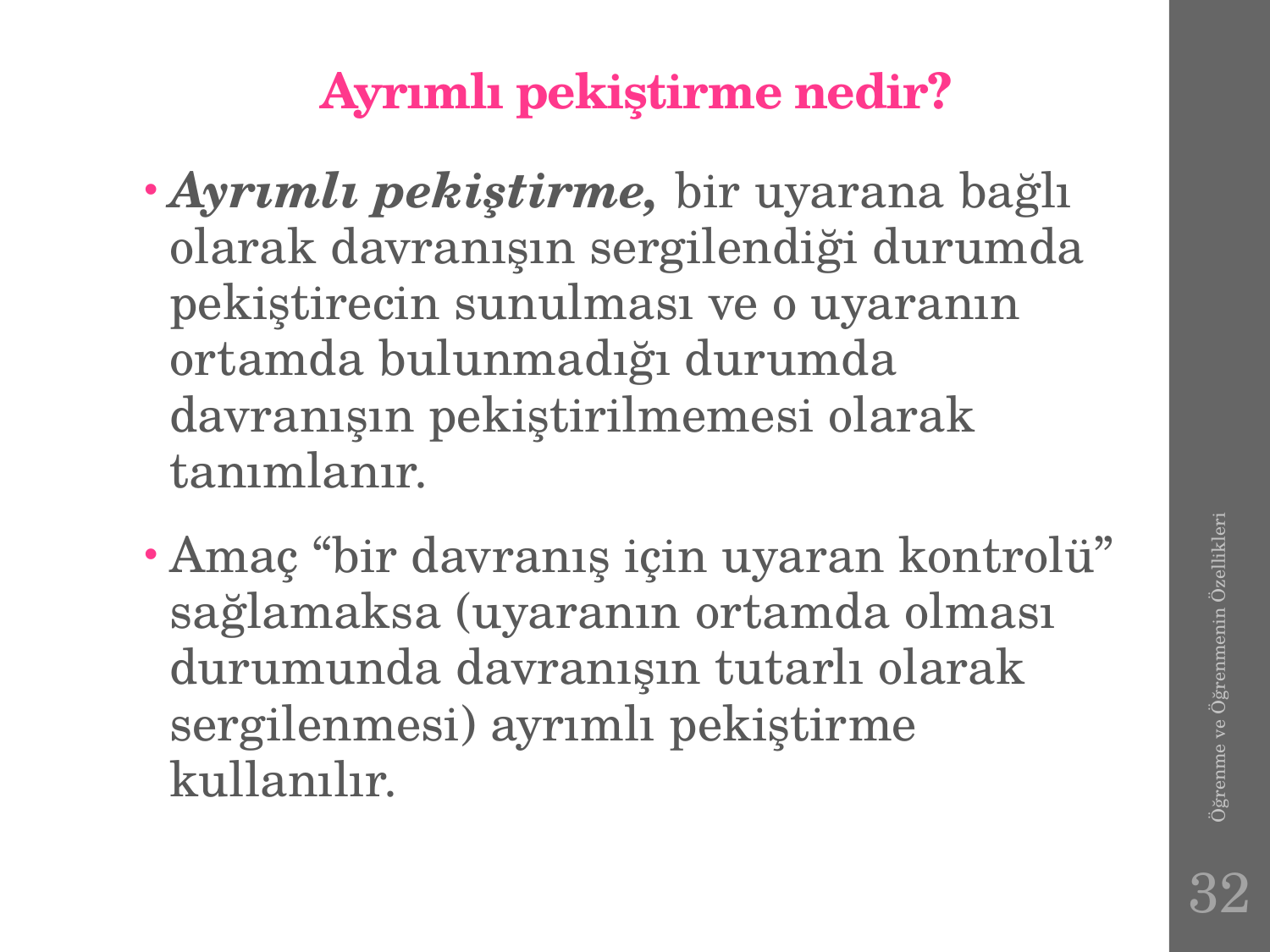

# Ayrımlı pekiştirme nedir?
Ayrımlı pekiştirme, bir uyarana bağlı olarak davranışın sergilendiği durumda pekiştirecin sunulması ve o uyaranın ortamda bulunmadığı durumda davranışın pekiştirilmemesi olarak tanımlanır.
Amaç “bir davranış için uyaran kontrolü” sağlamaksa (uyaranın ortamda olması durumunda davranışın tutarlı olarak sergilenmesi) ayrımlı pekiştirme kullanılır.

Öğrenme ve Öğrenmenin Özellikleri
32